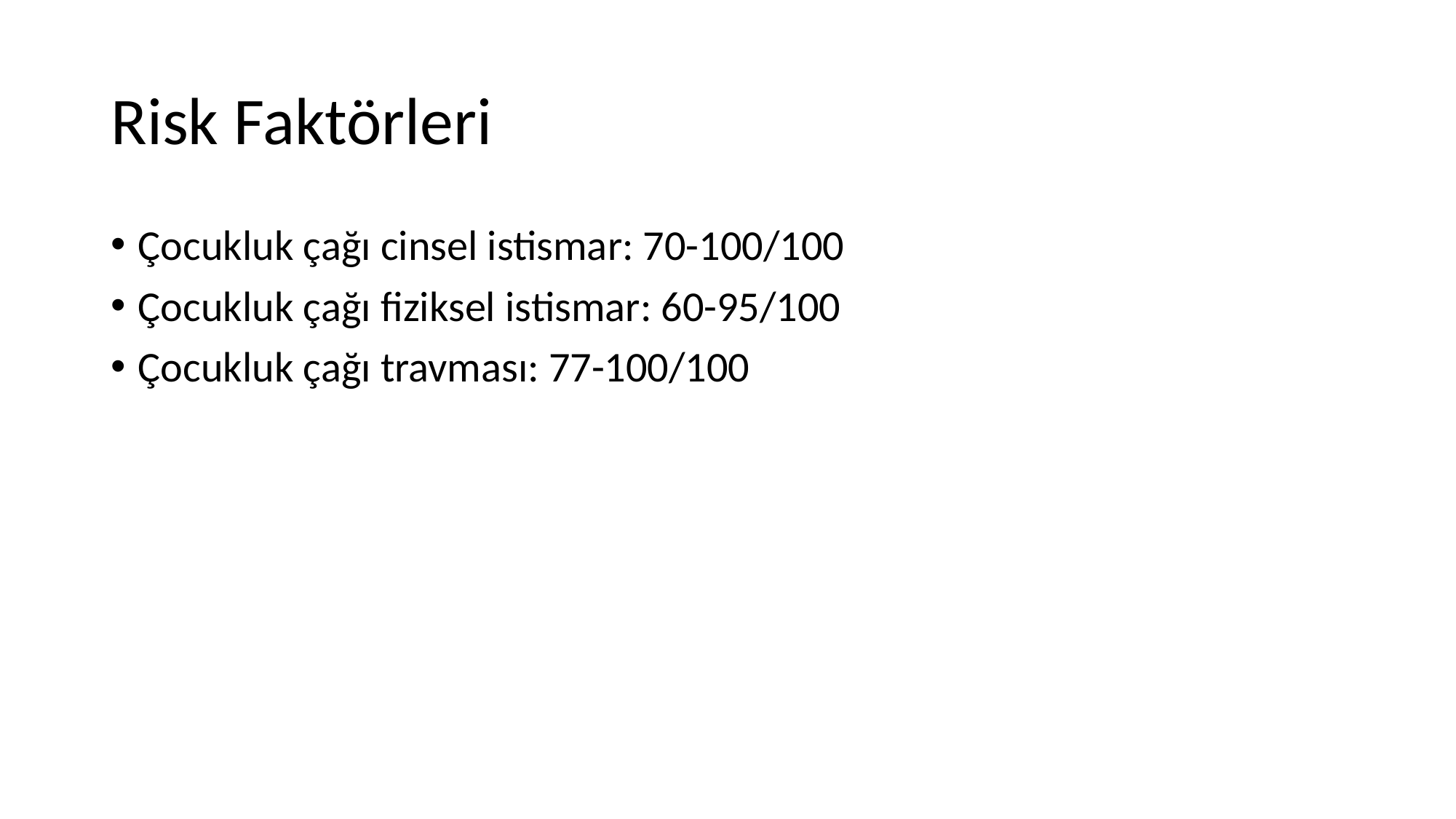

# Risk Faktörleri
Çocukluk çağı cinsel istismar: 70-100/100
Çocukluk çağı fiziksel istismar: 60-95/100
Çocukluk çağı travması: 77-100/100